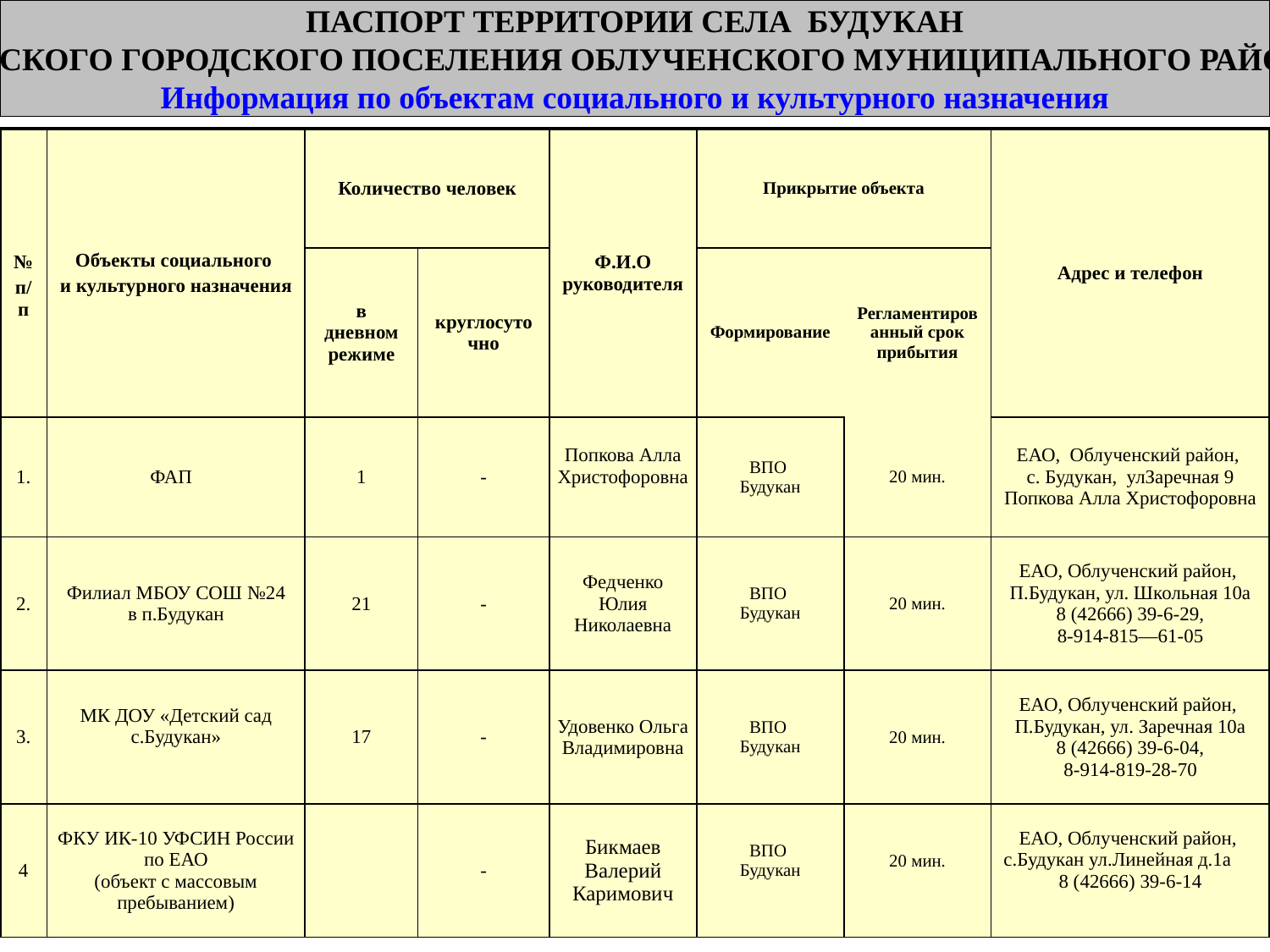

ПАСПОРТ ТЕРРИТОРИИ СЕЛА  БУДУКАН
БИРСКОГО ГОРОДСКОГО ПОСЕЛЕНИЯ ОБЛУЧЕНСКОГО МУНИЦИПАЛЬНОГО РАЙОНА
Информация по объектам социального и культурного назначения
| № п/п | Объекты социального и культурного назначения | Количество человек |  | Ф.И.О руководителя | Прикрытие объекта |  | Адрес и телефон |
| --- | --- | --- | --- | --- | --- | --- | --- |
|  |  | в дневном режиме | круглосуточно |  | Формирование | Регламентированный срок прибытия |  |
| 1. | ФАП | 1 | - | Попкова Алла Христофоровна | ВПО Будукан | 20 мин. | ЕАО, Облученский район, с. Будукан, улЗаречная 9 Попкова Алла Христофоровна |
| 2. | Филиал МБОУ СОШ №24 в п.Будукан | 21 | - | Федченко Юлия Николаевна | ВПО Будукан | 20 мин. | ЕАО, Облученский район, П.Будукан, ул. Школьная 10а 8 (42666) 39-6-29, 8-914-815—61-05 |
| 3. | МК ДОУ «Детский сад с.Будукан» | 17 | - | Удовенко Ольга Владимировна | ВПО Будукан | 20 мин. | ЕАО, Облученский район, П.Будукан, ул. Заречная 10а 8 (42666) 39-6-04, 8-914-819-28-70 |
| 4 | ФКУ ИК-10 УФСИН России по ЕАО (объект с массовым пребыванием) |  | - | Бикмаев Валерий Каримович | ВПО Будукан | 20 мин. | ЕАО, Облученский район, с.Будукан ул.Линейная д.1а 8 (42666) 39-6-14 |